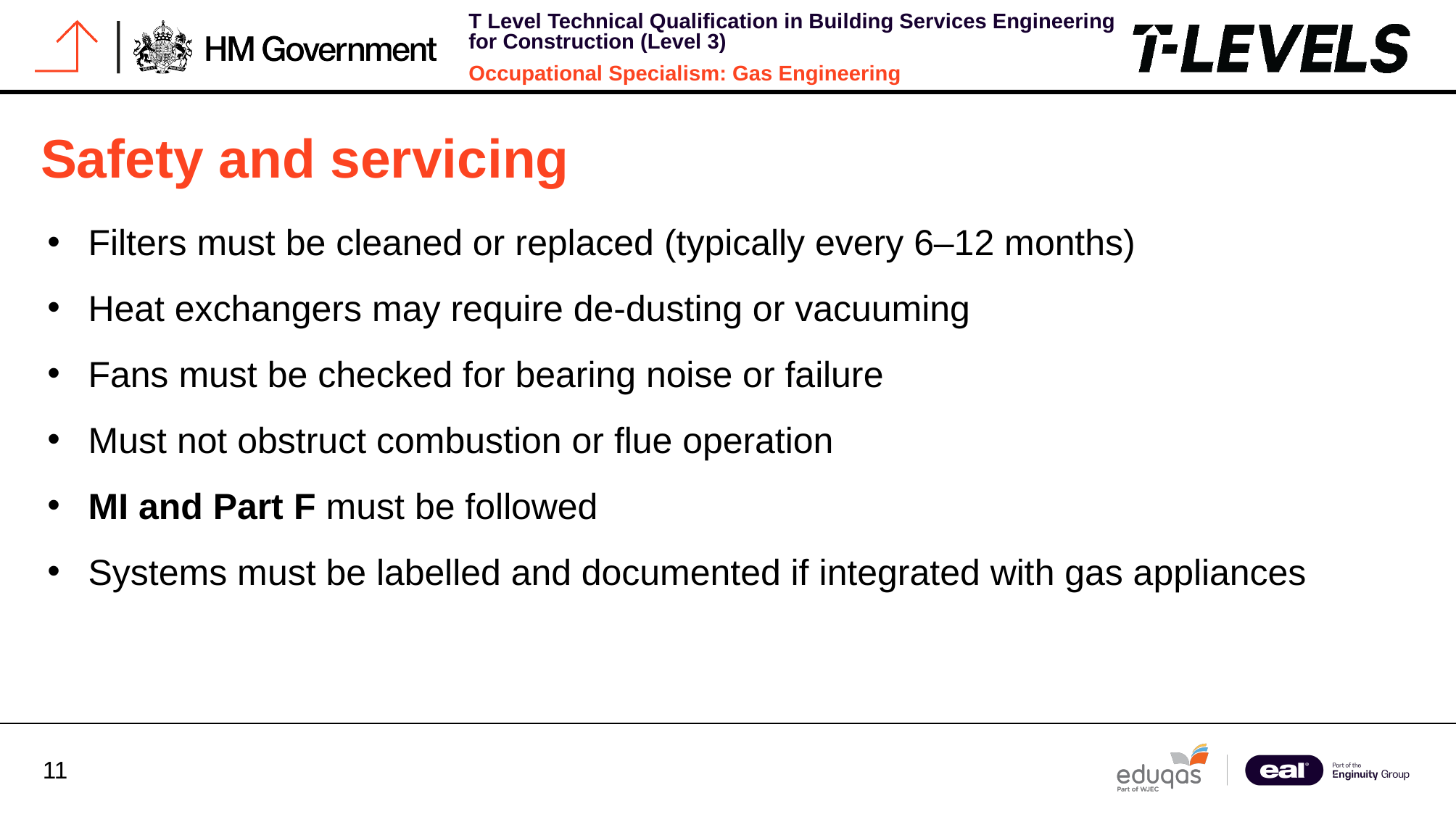

# Safety and servicing
Filters must be cleaned or replaced (typically every 6–12 months)
Heat exchangers may require de-dusting or vacuuming
Fans must be checked for bearing noise or failure
Must not obstruct combustion or flue operation
MI and Part F must be followed
Systems must be labelled and documented if integrated with gas appliances